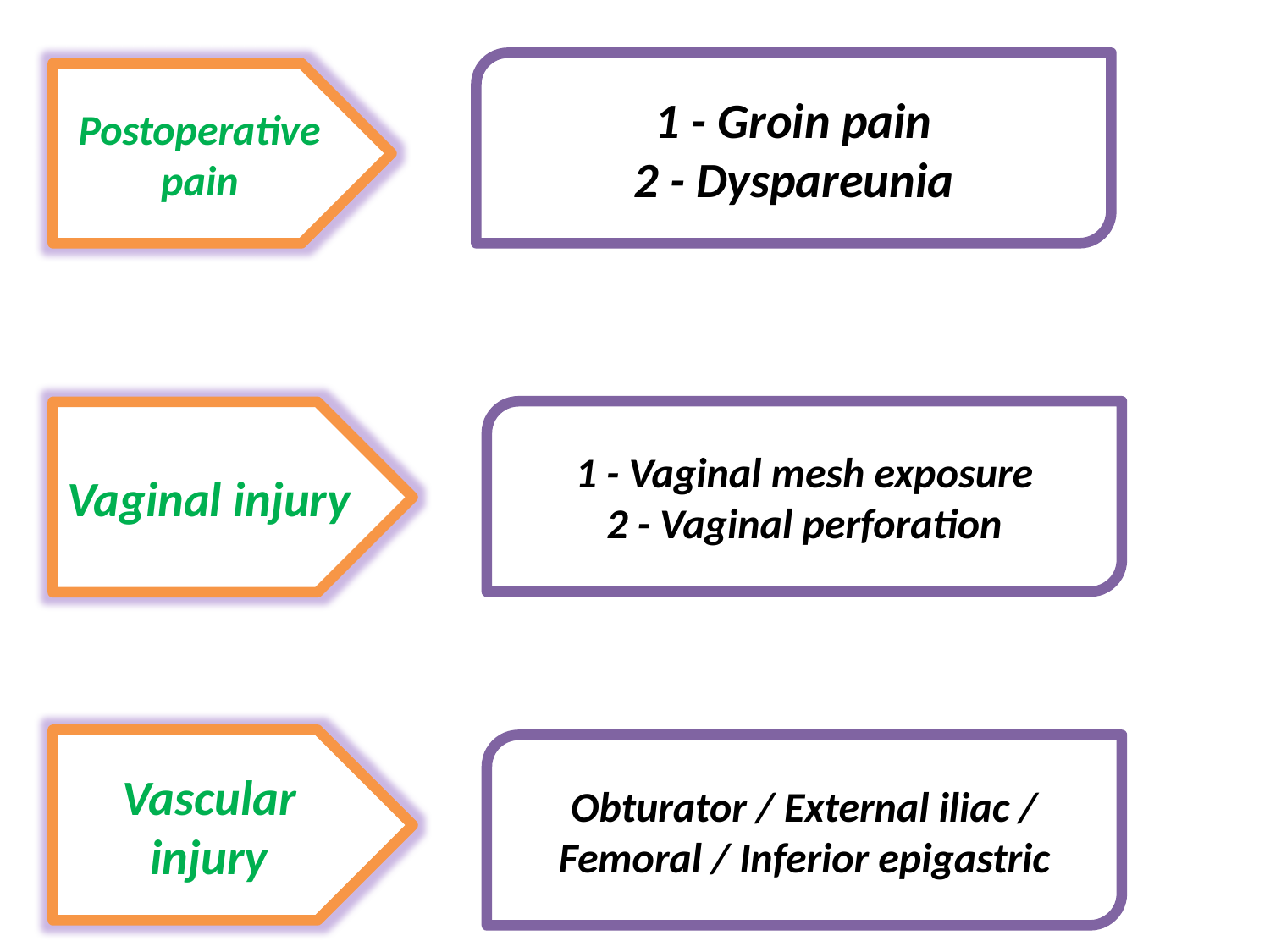

1 - Groin pain
2 - Dyspareunia
Postoperative pain
1 - Vaginal mesh exposure
2 - Vaginal perforation
Vaginal injury
Vascular injury
Obturator / External iliac / Femoral / Inferior epigastric